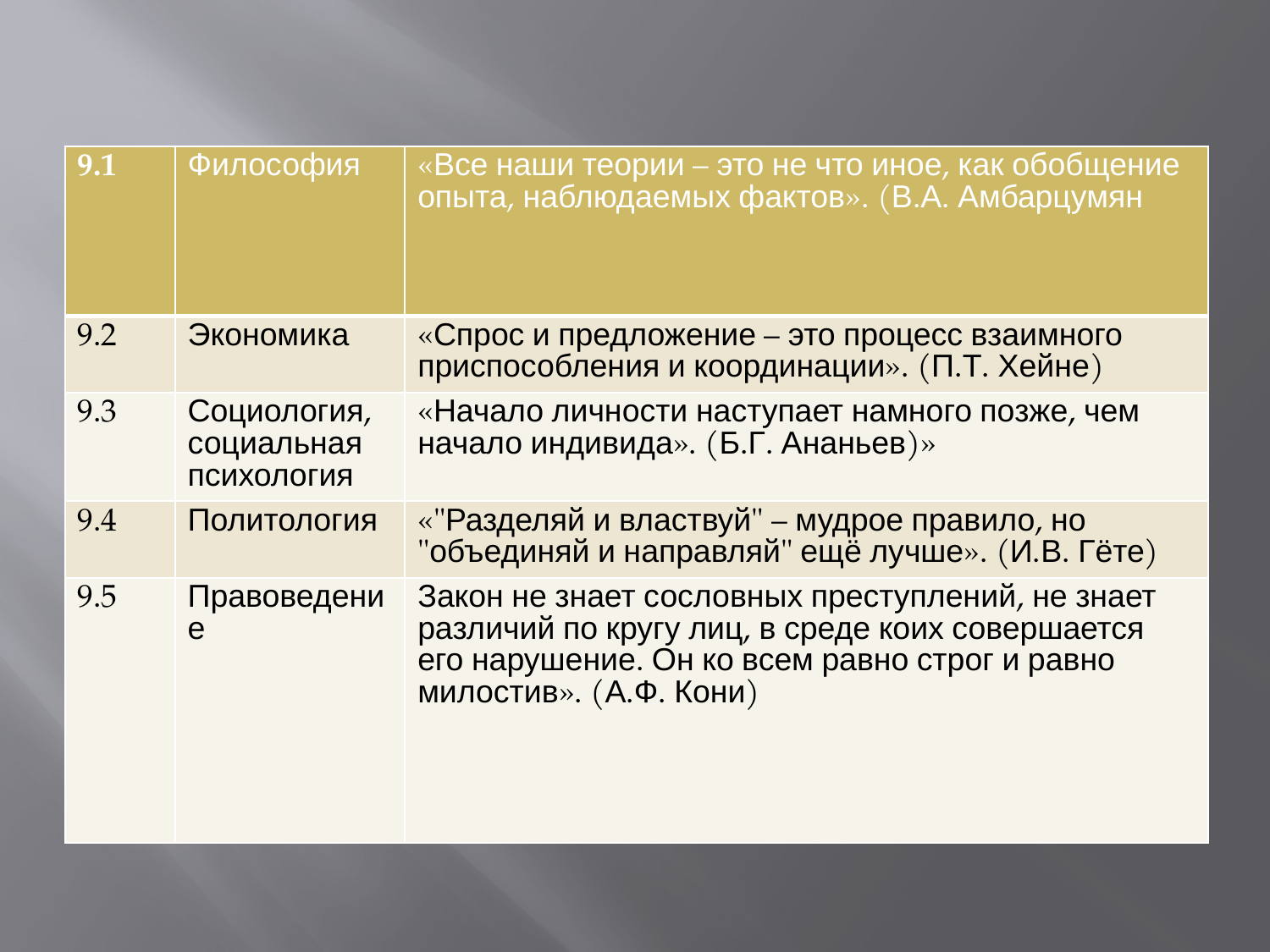

#
| 9.1 | Философия | «Все наши теории – это не что иное, как обобщение опыта, наблюдаемых фактов». (В.А. Амбарцумян |
| --- | --- | --- |
| 9.2 | Экономика | «Спрос и предложение – это процесс взаимного приспособления и координации». (П.Т. Хейне) |
| 9.3 | Социология, социальная психология | «Начало личности наступает намного позже, чем начало индивида». (Б.Г. Ананьев)» |
| 9.4 | Политология | «"Разделяй и властвуй" – мудрое правило, но "объединяй и направляй" ещё лучше». (И.В. Гёте) |
| 9.5 | Правоведение | Закон не знает сословных преступлений, не знает различий по кругу лиц, в среде коих совершается его нарушение. Он ко всем равно строг и равно милостив». (А.Ф. Кони) |